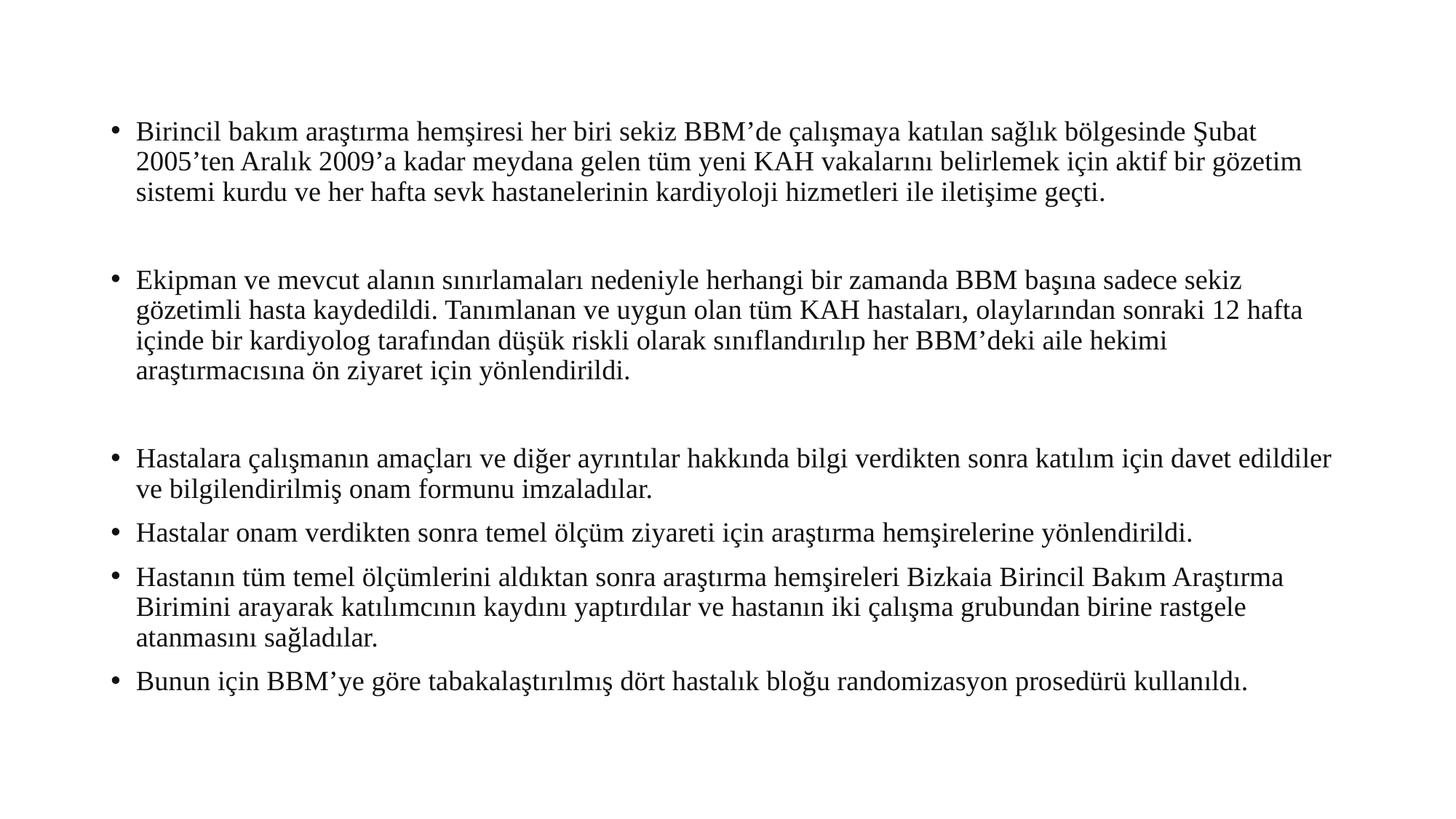

Birincil bakım araştırma hemşiresi her biri sekiz BBM’de çalışmaya katılan sağlık bölgesinde Şubat 2005’ten Aralık 2009’a kadar meydana gelen tüm yeni KAH vakalarını belirlemek için aktif bir gözetim sistemi kurdu ve her hafta sevk hastanelerinin kardiyoloji hizmetleri ile iletişime geçti.

Ekipman ve mevcut alanın sınırlamaları nedeniyle herhangi bir zamanda BBM başına sadece sekiz gözetimli hasta kaydedildi. Tanımlanan ve uygun olan tüm KAH hastaları, olaylarından sonraki 12 hafta içinde bir kardiyolog tarafından düşük riskli olarak sınıflandırılıp her BBM’deki aile hekimi araştırmacısına ön ziyaret için yönlendirildi.

Hastalara çalışmanın amaçları ve diğer ayrıntılar hakkında bilgi verdikten sonra katılım için davet edildiler ve bilgilendirilmiş onam formunu imzaladılar.
Hastalar onam verdikten sonra temel ölçüm ziyareti için araştırma hemşirelerine yönlendirildi.
Hastanın tüm temel ölçümlerini aldıktan sonra araştırma hemşireleri Bizkaia Birincil Bakım Araştırma Birimini arayarak katılımcının kaydını yaptırdılar ve hastanın iki çalışma grubundan birine rastgele atanmasını sağladılar.
Bunun için BBM’ye göre tabakalaştırılmış dört hastalık bloğu randomizasyon prosedürü kullanıldı.